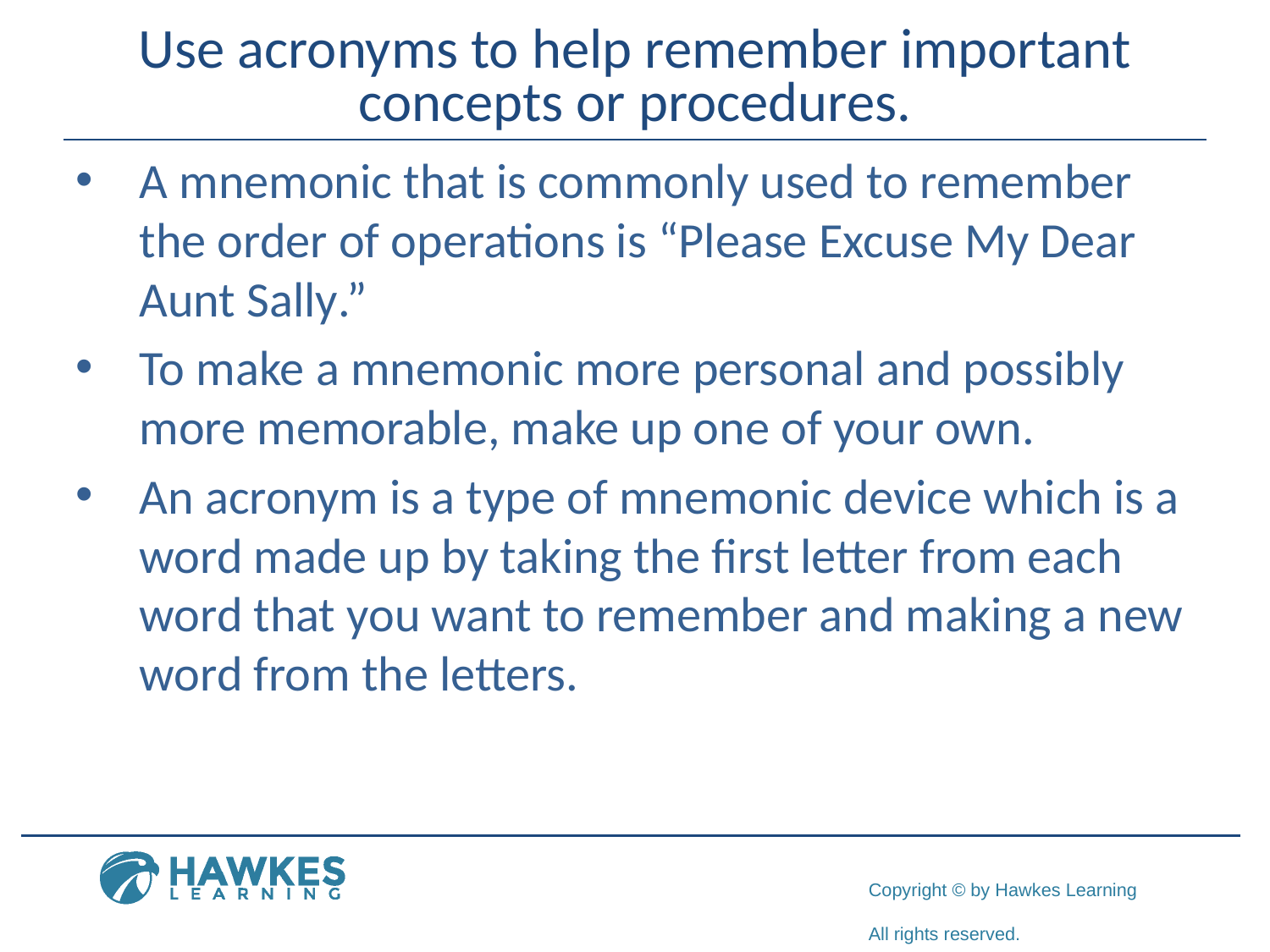

# Use acronyms to help remember important concepts or procedures.
A mnemonic that is commonly used to remember the order of operations is “Please Excuse My Dear Aunt Sally.”
To make a mnemonic more personal and possibly more memorable, make up one of your own.
An acronym is a type of mnemonic device which is a word made up by taking the first letter from each word that you want to remember and making a new word from the letters.